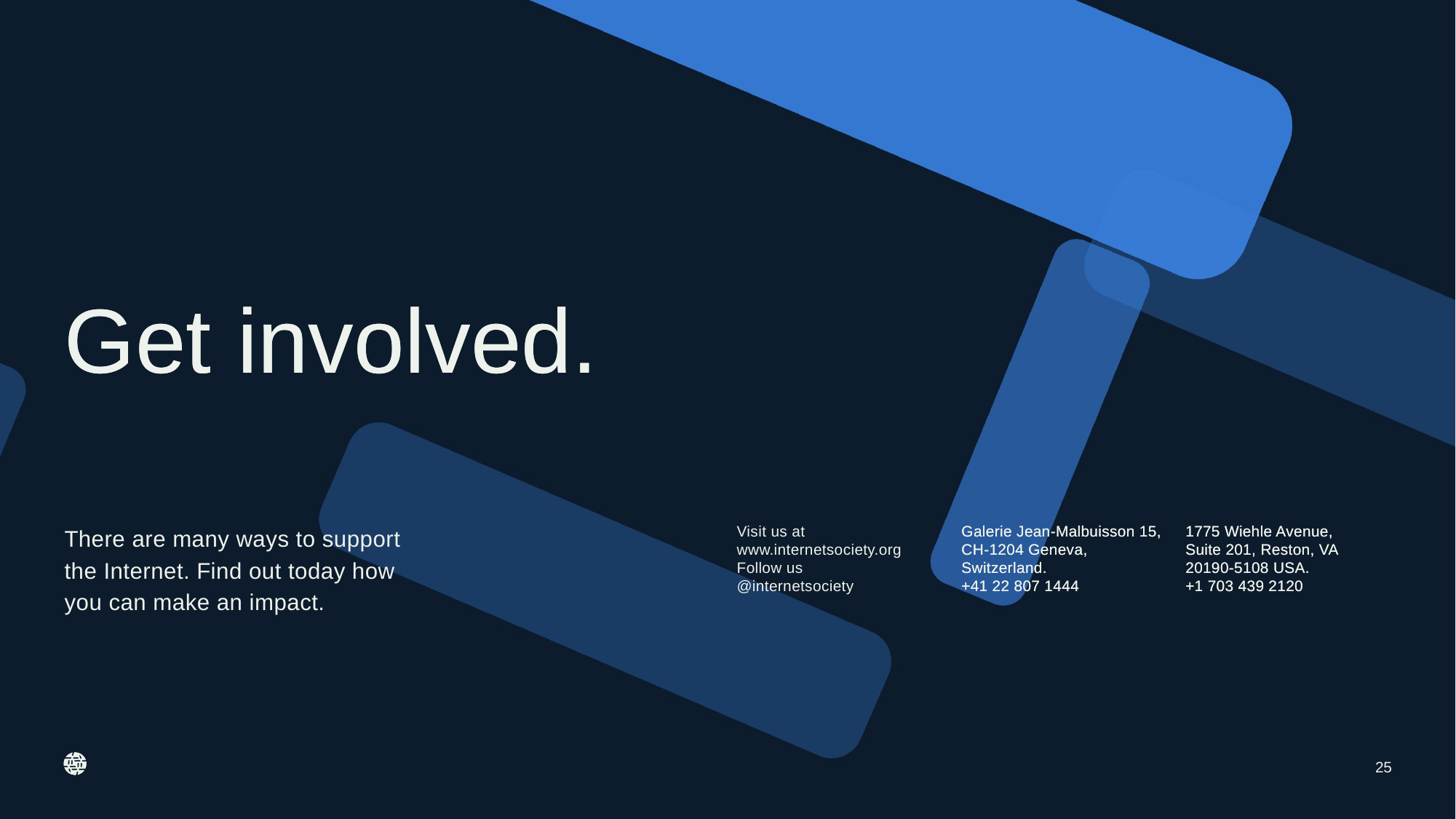

There are many ways to support
the Internet. Find out today how
you can make an impact.
25